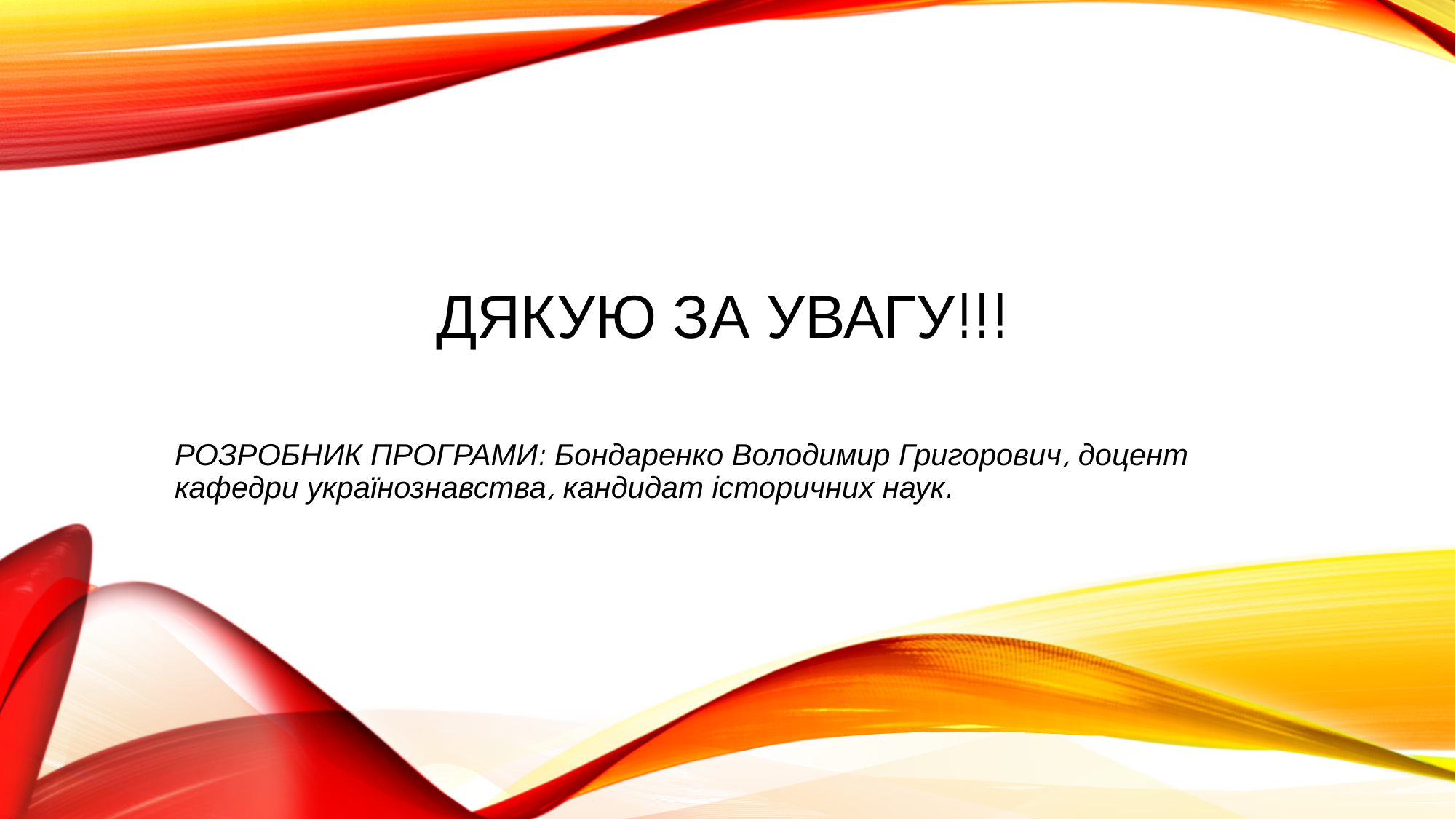

# Дякую за увагу!!!
РОЗРОБНИК ПРОГРАМИ: Бондаренко Володимир Григорович, доцент кафедри українознавства, кандидат історичних наук.